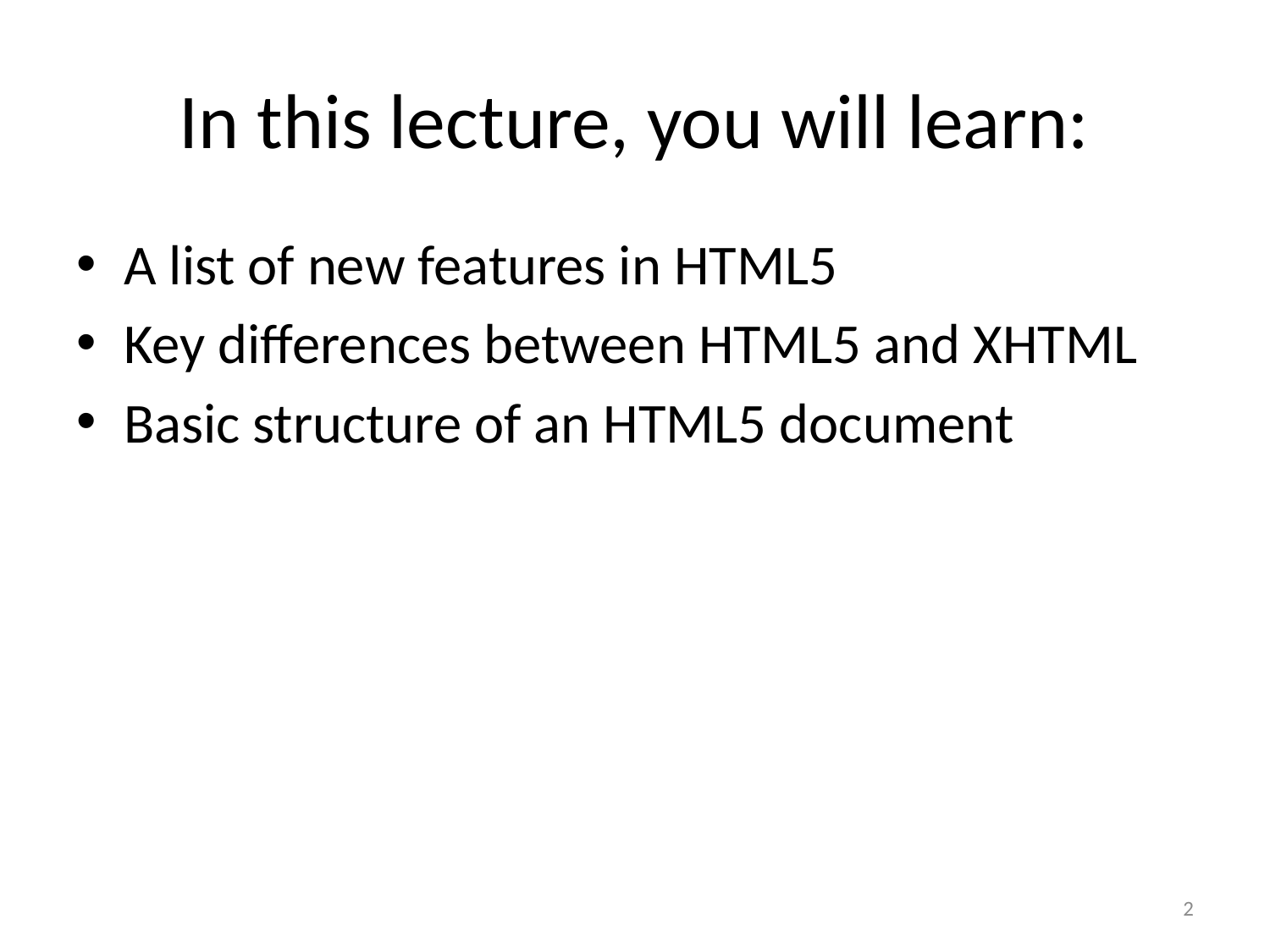

# In this lecture, you will learn:
A list of new features in HTML5
Key differences between HTML5 and XHTML
Basic structure of an HTML5 document
2